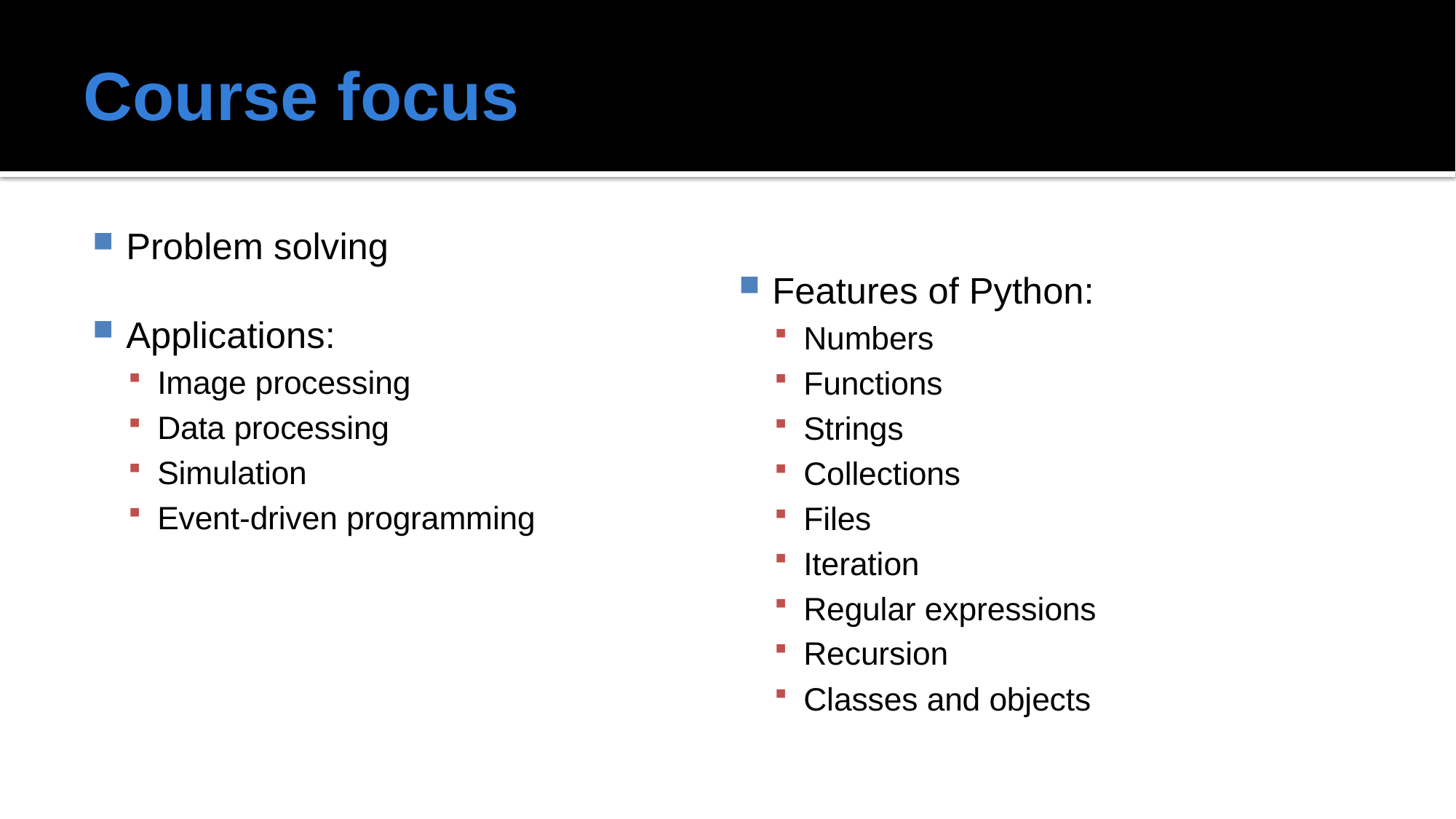

# Course focus
Problem solving

Applications:
Image processing
Data processing
Simulation
Event-driven programming

Features of Python:
Numbers
Functions
Strings
Collections
Files
Iteration
Regular expressions
Recursion
Classes and objects